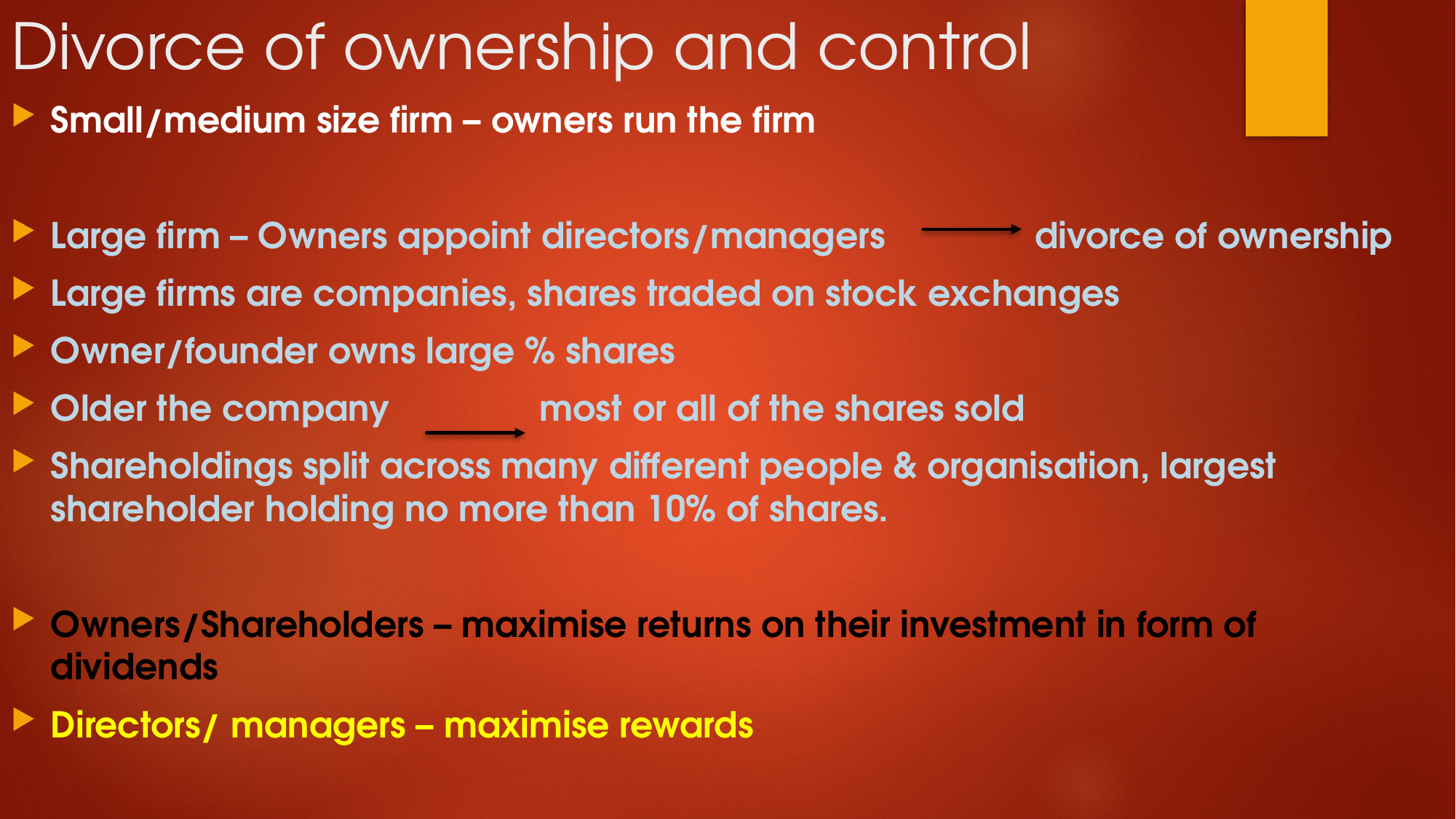

# Divorce of ownership and control
Small/medium size firm – owners run the firm

Large firm – Owners appoint directors/managers               divorce of ownership
Large firms are companies, shares traded on stock exchanges
Owner/founder owns large % shares
Older the company               most or all of the shares sold
Shareholdings split across many different people & organisation, largest shareholder holding no more than 10% of shares.

Owners/Shareholders – maximise returns on their investment in form of dividends
Directors/ managers – maximise rewards